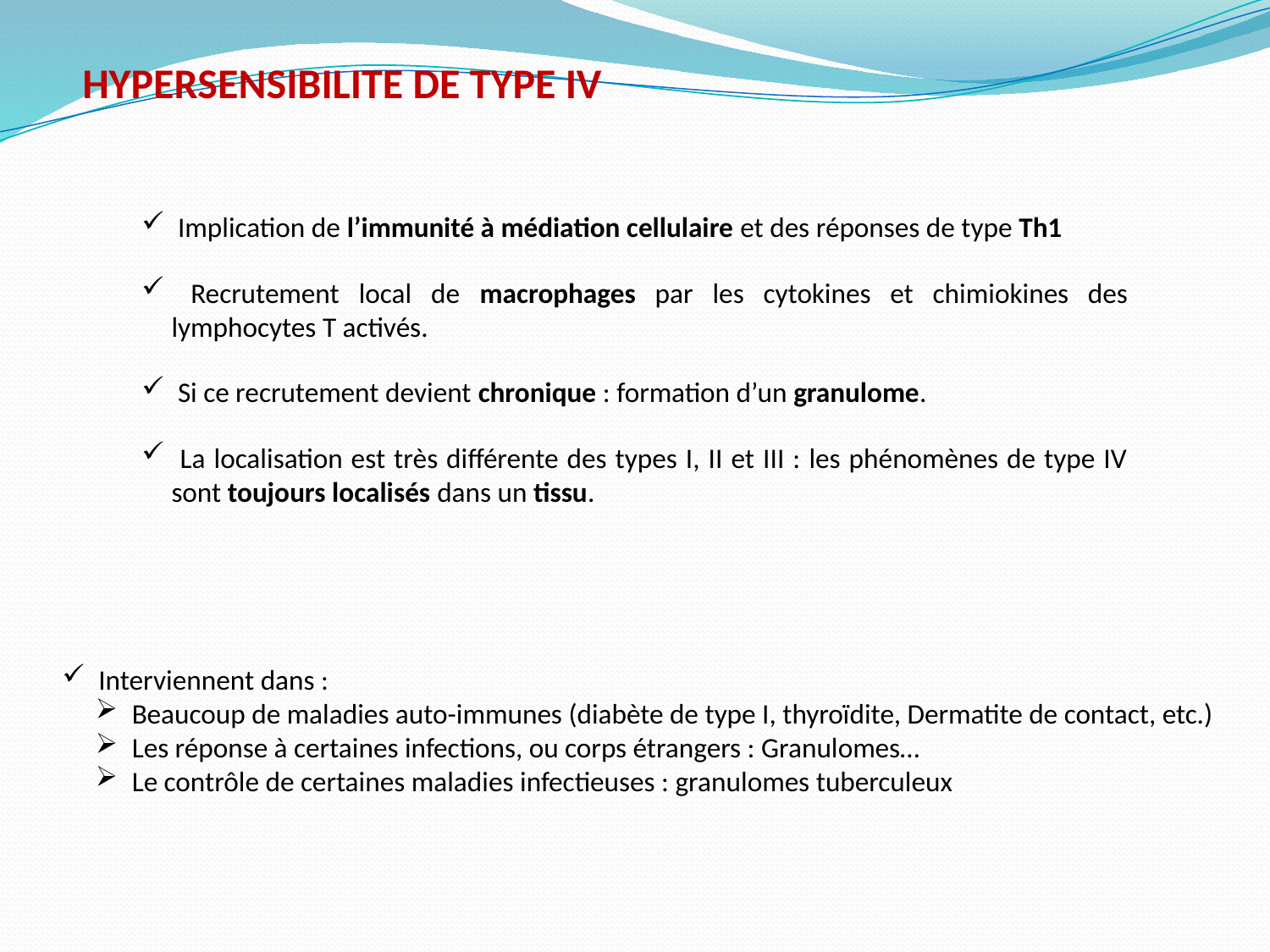

HYPERSENSIBILITE DE TYPE IV

 Implication de l’immunité à médiation cellulaire et des réponses de type Th1
 Recrutement local de macrophages par les cytokines et chimiokines des lymphocytes T activés.
 Si ce recrutement devient chronique : formation d’un granulome.
 La localisation est très différente des types I, II et III : les phénomènes de type IV sont toujours localisés dans un tissu.
 Interviennent dans :
 Beaucoup de maladies auto-immunes (diabète de type I, thyroïdite, Dermatite de contact, etc.)
 Les réponse à certaines infections, ou corps étrangers : Granulomes…
 Le contrôle de certaines maladies infectieuses : granulomes tuberculeux